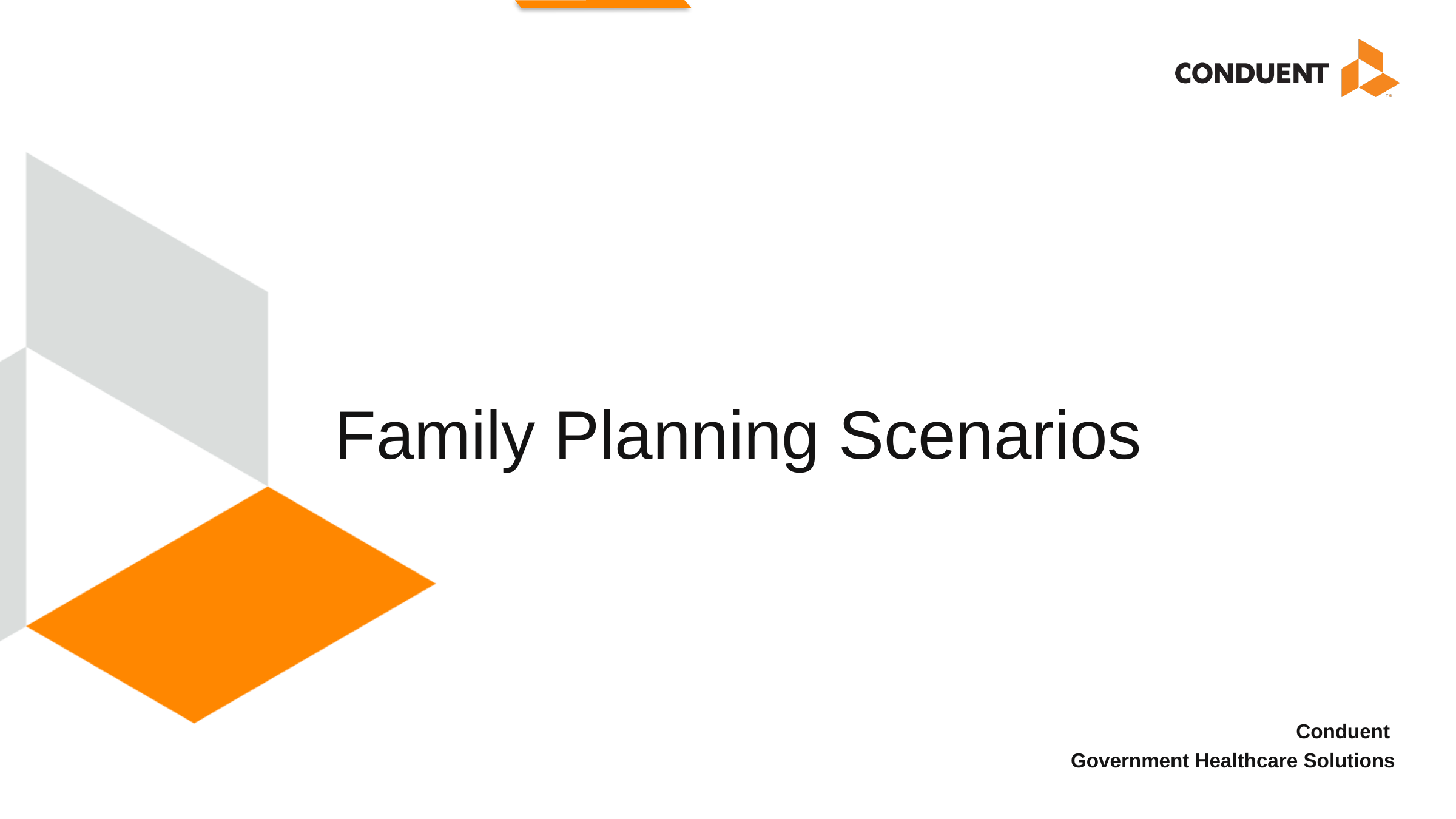

# Family Planning Scenarios
Conduent
Government Healthcare Solutions